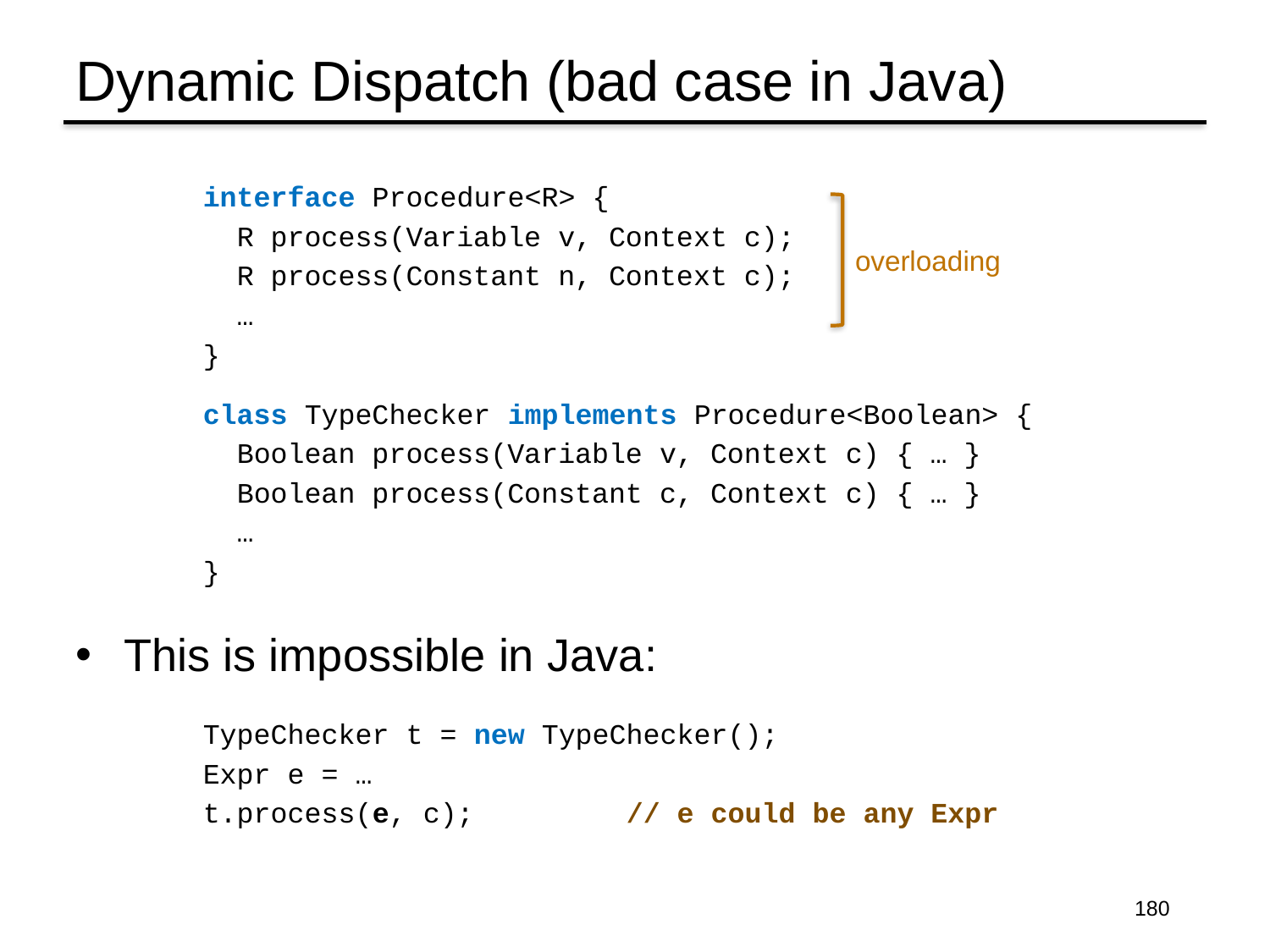

# Dynamic Dispatch (bad case in Java)
interface Procedure<R> {
  R process(Variable v, Context c);
  R process(Constant n, Context c);
  …
}

class TypeChecker implements Procedure<Boolean> {
  Boolean process(Variable v, Context c) { … }
  Boolean process(Constant c, Context c) { … }
  …
}

This is impossible in Java:

TypeChecker t = new TypeChecker();
Expr e = …
t.process(e, c);         // e could be any Expr

overloading
180